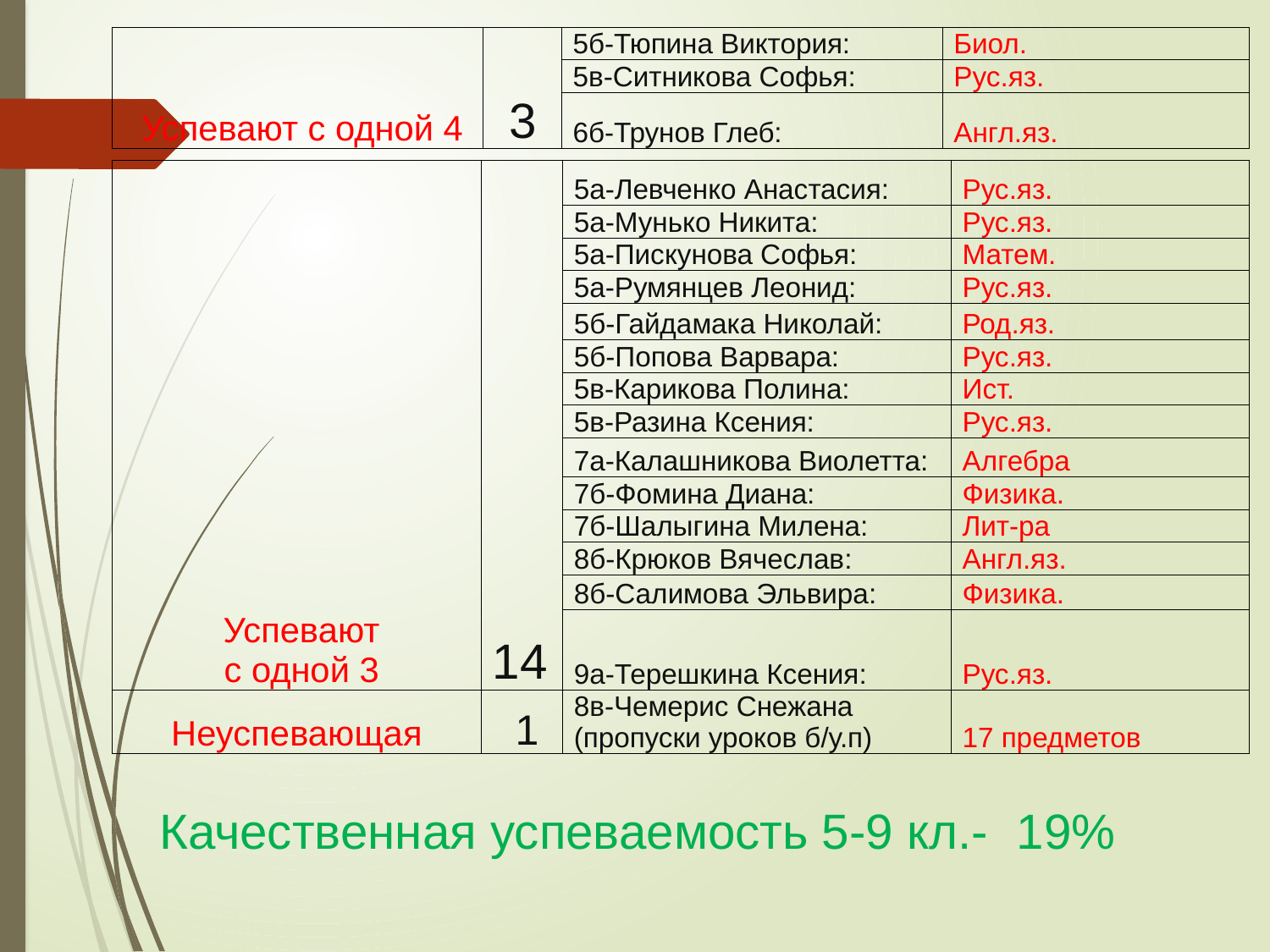

| Успевают с одной 4 | 3 | 5б-Тюпина Виктория: | Биол. |
| --- | --- | --- | --- |
|  |  | 5в-Ситникова Софья: | Рус.яз. |
|  |  | 6б-Трунов Глеб: | Англ.яз. |
| Успевают с одной 3 | 14 | 5а-Левченко Анастасия: | Рус.яз. |
| --- | --- | --- | --- |
|  |  | 5а-Мунько Никита: | Рус.яз. |
|  |  | 5а-Пискунова Софья: | Матем. |
|  |  | 5а-Румянцев Леонид: | Рус.яз. |
|  |  | 5б-Гайдамака Николай: | Род.яз. |
|  |  | 5б-Попова Варвара: | Рус.яз. |
|  |  | 5в-Карикова Полина: | Ист. |
|  |  | 5в-Разина Ксения: | Рус.яз. |
|  |  | 7а-Калашникова Виолетта: | Алгебра |
|  |  | 7б-Фомина Диана: | Физика. |
|  |  | 7б-Шалыгина Милена: | Лит-ра |
|  |  | 8б-Крюков Вячеслав: | Англ.яз. |
|  |  | 8б-Салимова Эльвира: | Физика. |
|  |  | 9а-Терешкина Ксения: | Рус.яз. |
| Неуспевающая | 1 | 8в-Чемерис Снежана (пропуски уроков б/у.п) | 17 предметов |
Качественная успеваемость 5-9 кл.-  19%